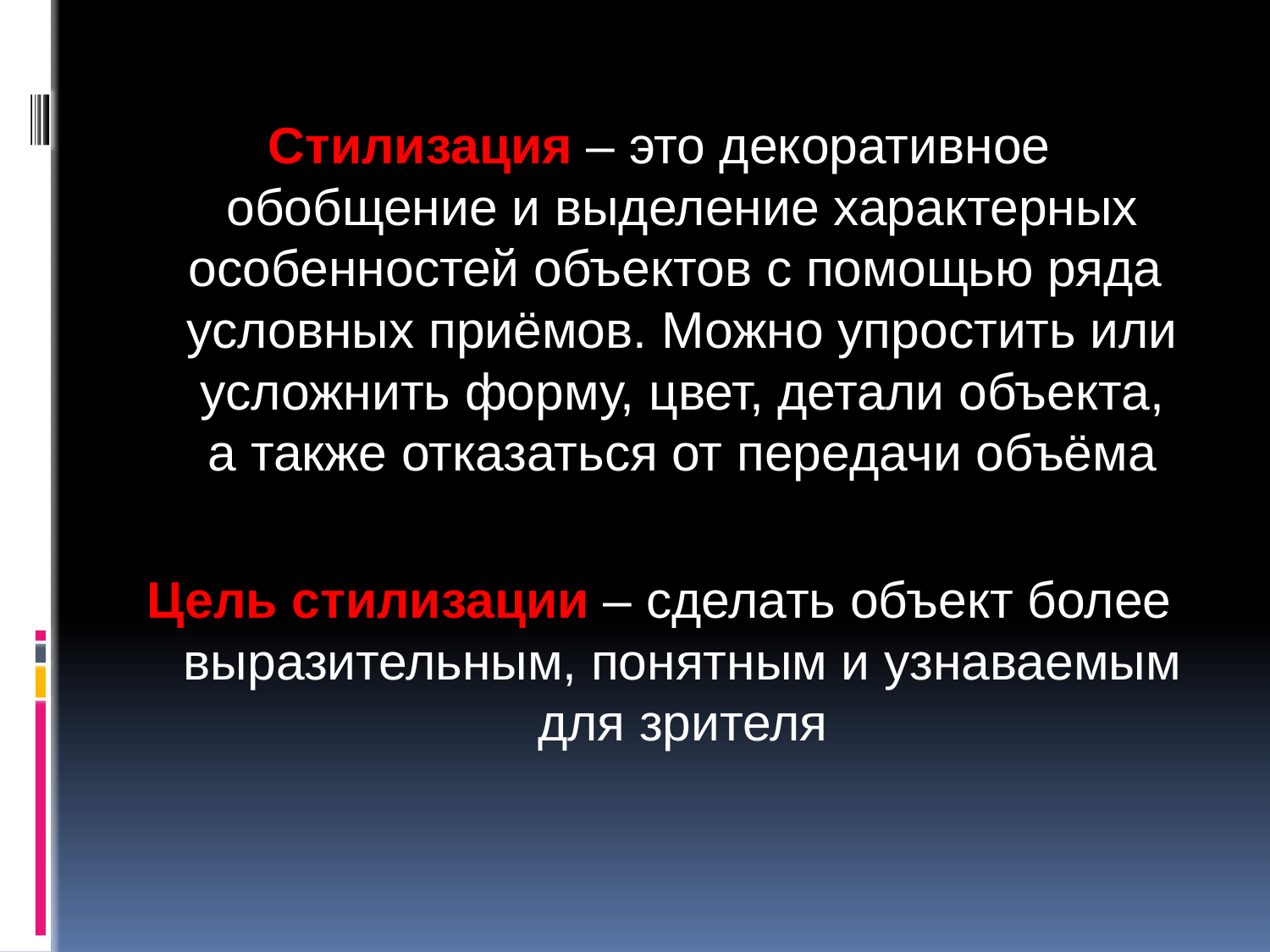

Стилизация – это декоративное обобщение и выделение характерных особенностей объектов с помощью ряда  условных приёмов. Можно упростить или усложнить форму, цвет, детали объекта, а также отказаться от передачи объёма

Цель стилизации – сделать объект более выразительным, понятным и узнаваемым для зрителя